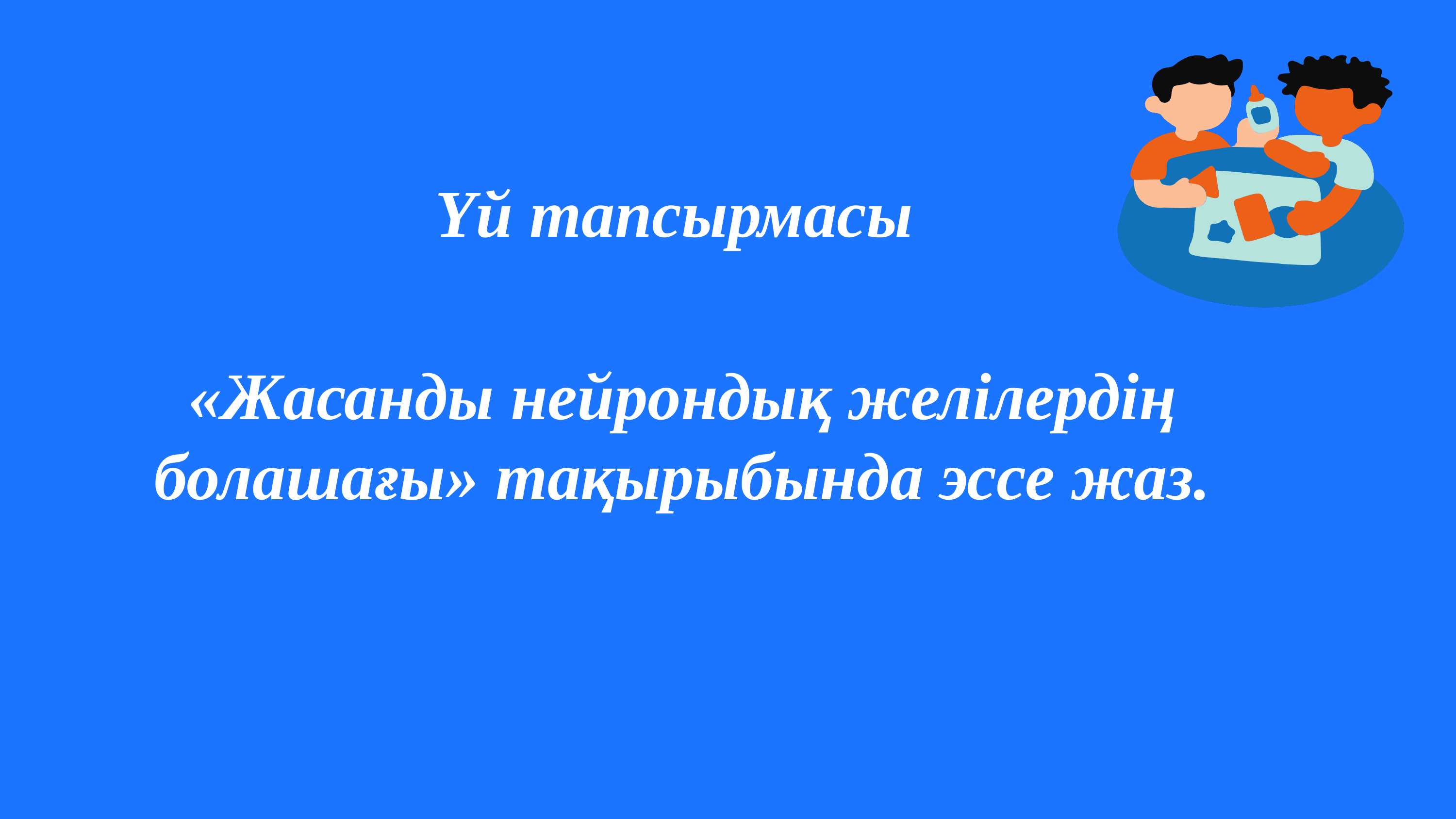

Үй тапсырмасы

«Жасанды нейрондық желілердің болашағы» тақырыбында эссе жаз.